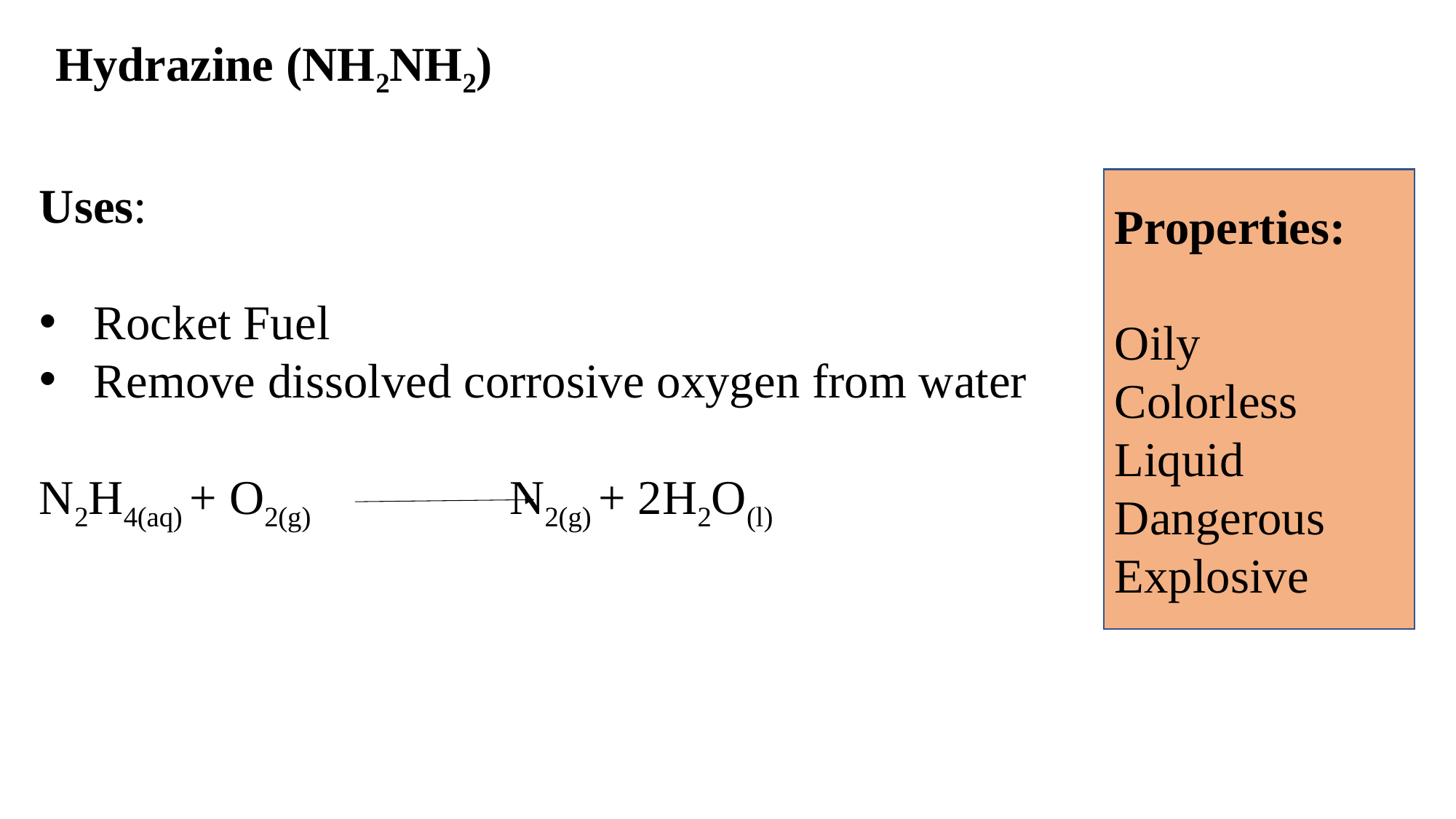

Hydrazine (NH2NH2)
Uses:

Rocket Fuel
Remove dissolved corrosive oxygen from water

N2H4(aq) + O2(g)                            N2(g) + 2H2O(l)
Properties:

Oily
Colorless
Liquid
Dangerous Explosive